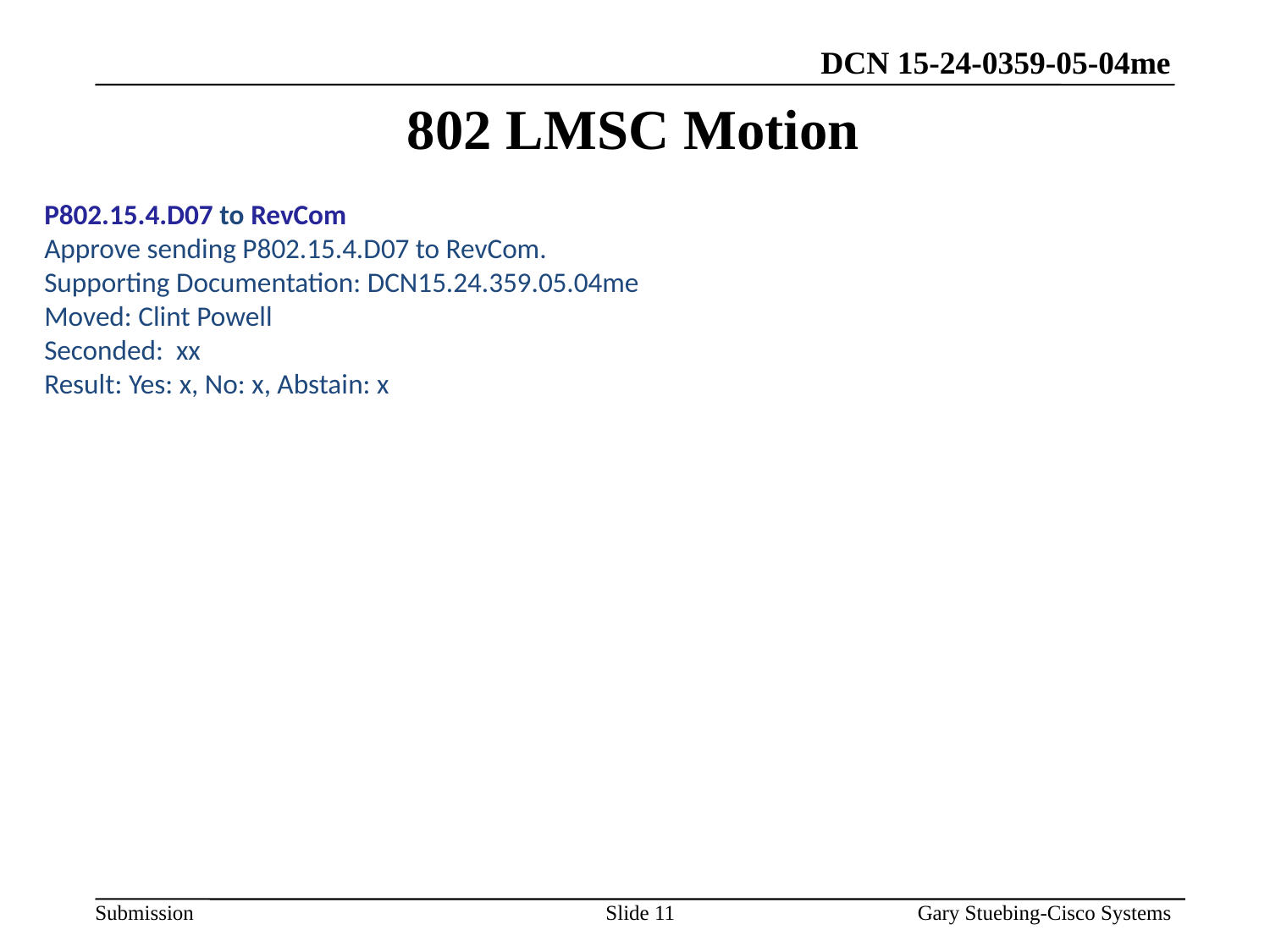

# 802 LMSC Motion
P802.15.4.D07 to RevCom
Approve sending P802.15.4.D07 to RevCom.
Supporting Documentation: DCN15.24.359.05.04me
Moved: Clint Powell
Seconded:  xx
Result: Yes: x, No: x, Abstain: x

Slide 11
Gary Stuebing-Cisco Systems